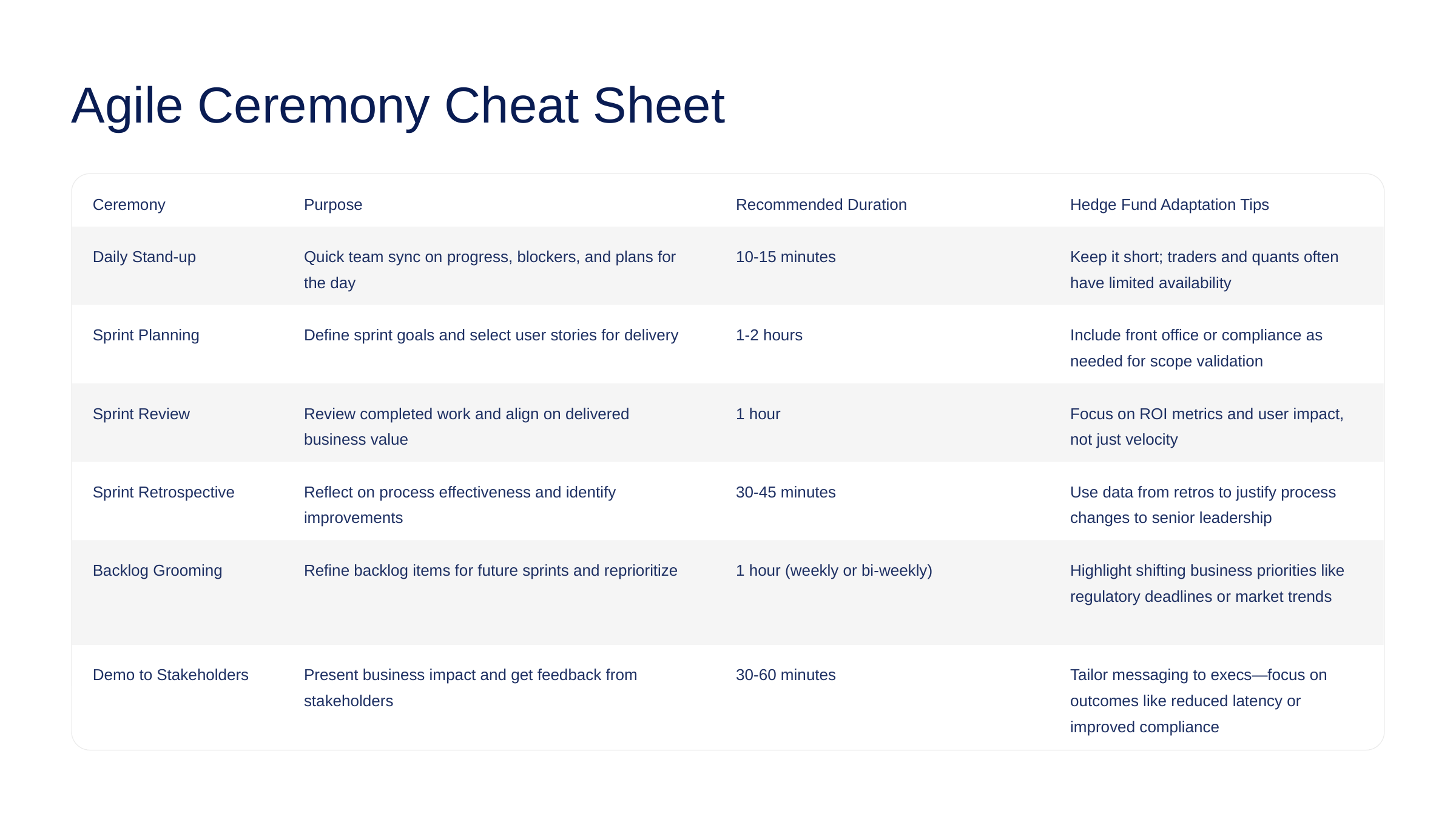

Agile Ceremony Cheat Sheet

Ceremony
Purpose
Recommended Duration
Hedge Fund Adaptation Tips

Daily Stand-up
Quick team sync on progress, blockers, and plans for the day
10-15 minutes
Keep it short; traders and quants often have limited availability

Sprint Planning
Define sprint goals and select user stories for delivery
1-2 hours
Include front office or compliance as needed for scope validation

Sprint Review
Review completed work and align on delivered business value
1 hour
Focus on ROI metrics and user impact, not just velocity

Sprint Retrospective
Reflect on process effectiveness and identify improvements
30-45 minutes
Use data from retros to justify process changes to senior leadership

Backlog Grooming
Refine backlog items for future sprints and reprioritize
1 hour (weekly or bi-weekly)
Highlight shifting business priorities like regulatory deadlines or market trends

Demo to Stakeholders
Present business impact and get feedback from stakeholders
30-60 minutes
Tailor messaging to execs—focus on outcomes like reduced latency or improved compliance